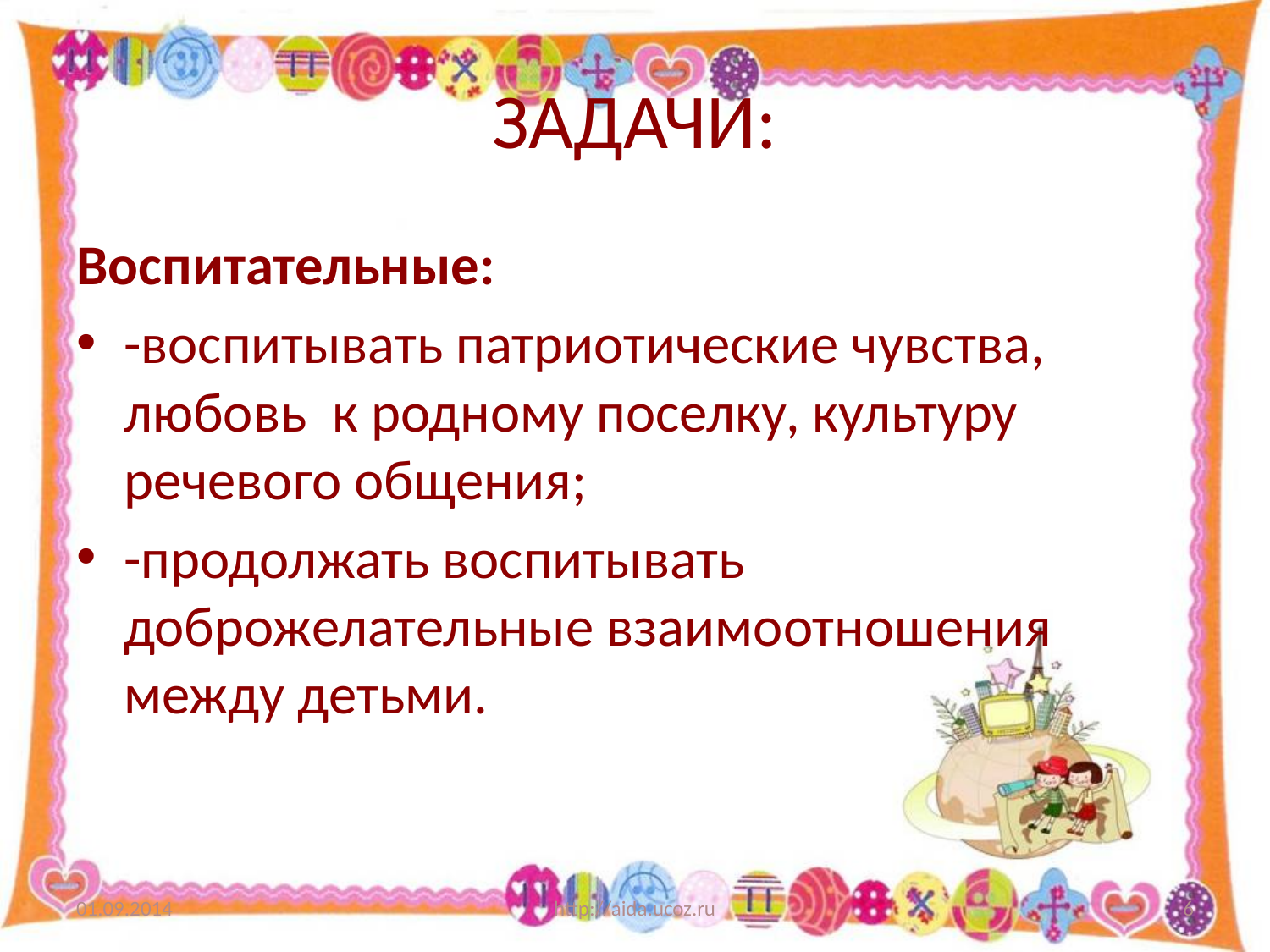

# ЗАДАЧИ:
Воспитательные:
-воспитывать патриотические чувства, любовь  к родному поселку, культуру речевого общения;
-продолжать воспитывать доброжелательные взаимоотношения между детьми.

01.09.2014
http://aida.ucoz.ru
6